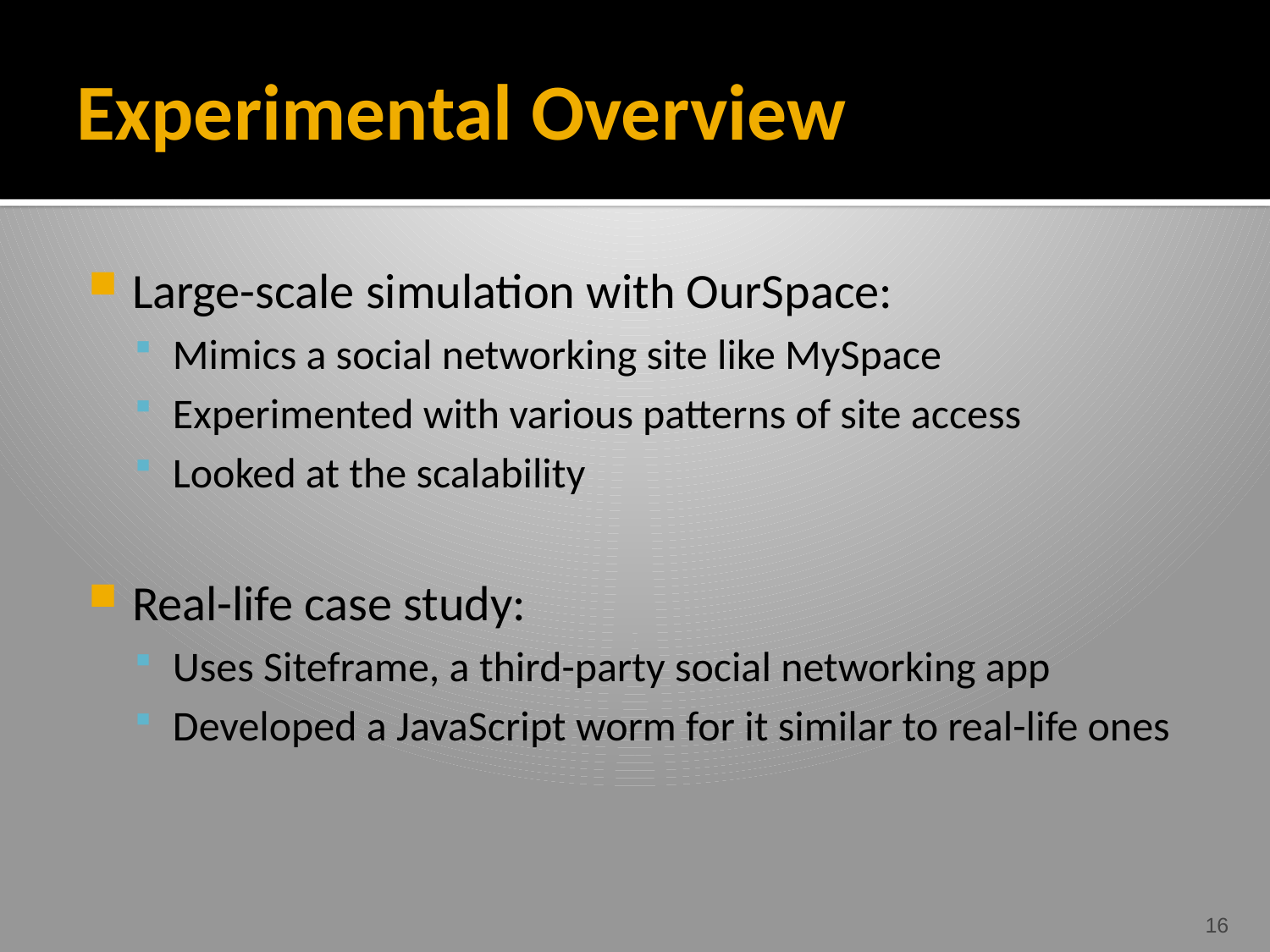

# Experimental Overview
Large-scale simulation with OurSpace:
Mimics a social networking site like MySpace
Experimented with various patterns of site access
Looked at the scalability

Real-life case study:
Uses Siteframe, a third-party social networking app
Developed a JavaScript worm for it similar to real-life ones

16